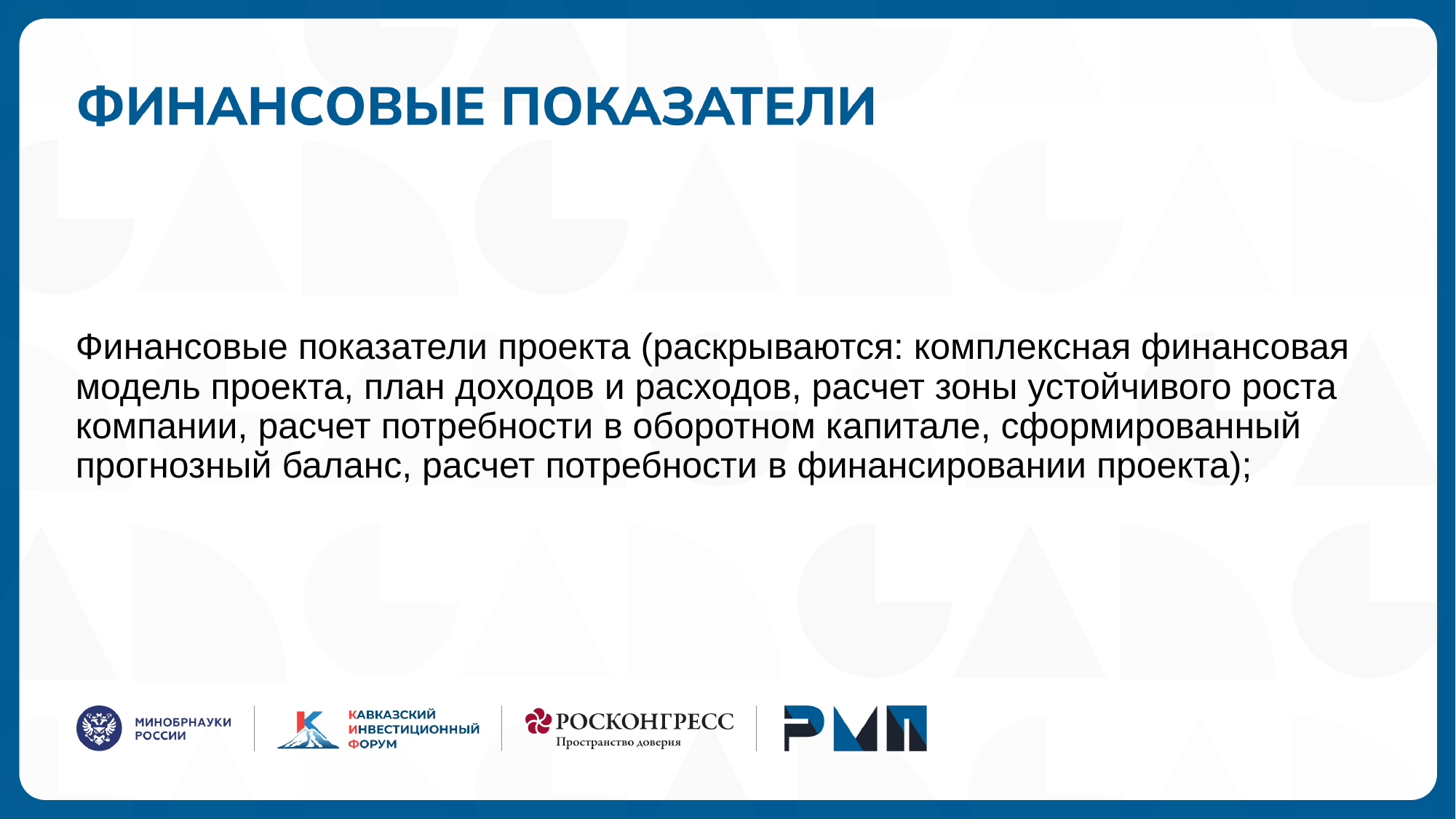

Финансовые показатели проекта (раскрываются: комплексная финансовая модель проекта, план доходов и расходов, расчет зоны устойчивого роста компании, расчет потребности в оборотном капитале, сформированный прогнозный баланс, расчет потребности в финансировании проекта);